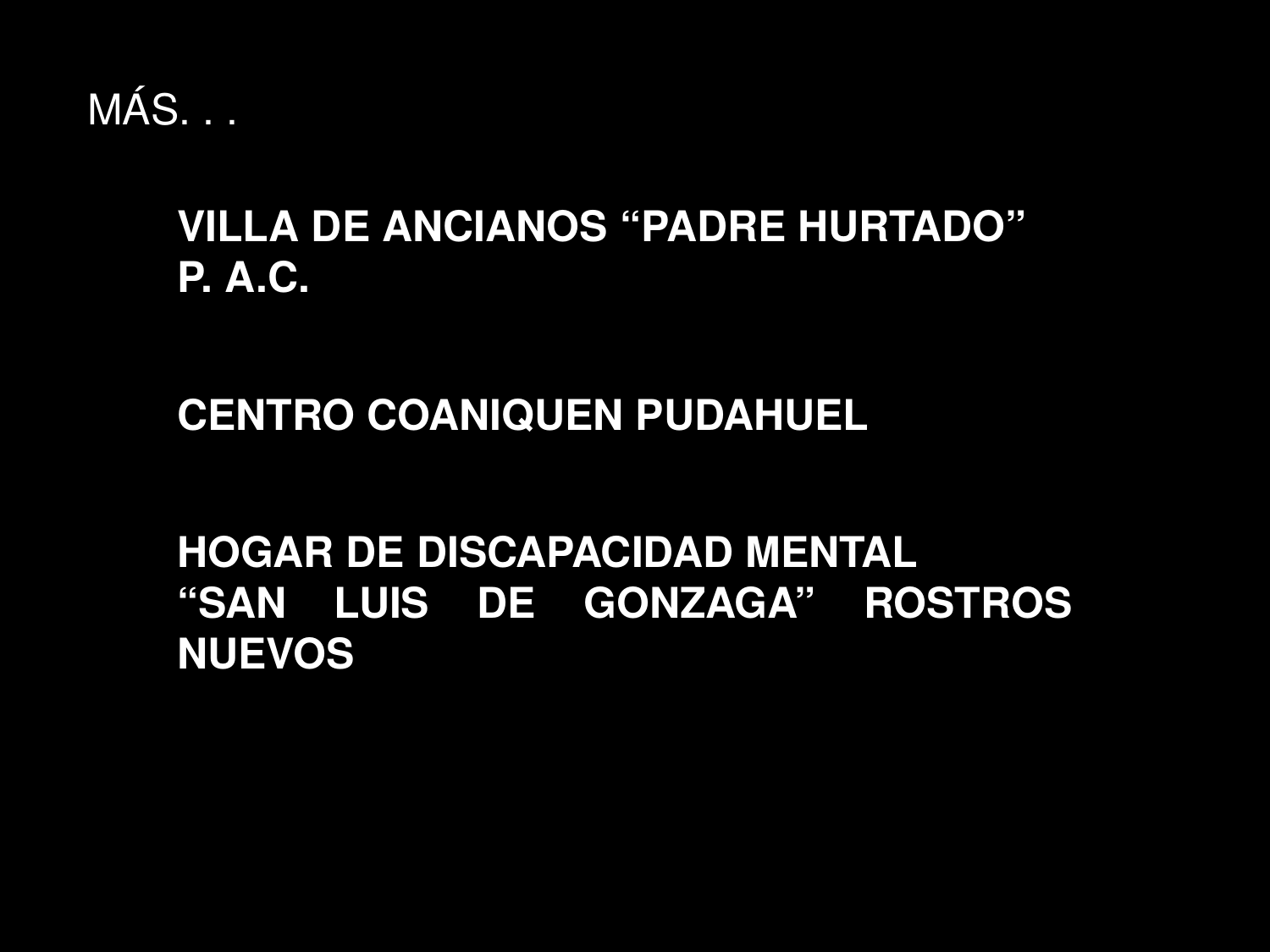

MÁS. . .
VILLA DE ANCIANOS “PADRE HURTADO”
P. A.C.
CENTRO COANIQUEN PUDAHUEL
HOGAR DE DISCAPACIDAD MENTAL
“SAN LUIS DE GONZAGA” ROSTROS NUEVOS